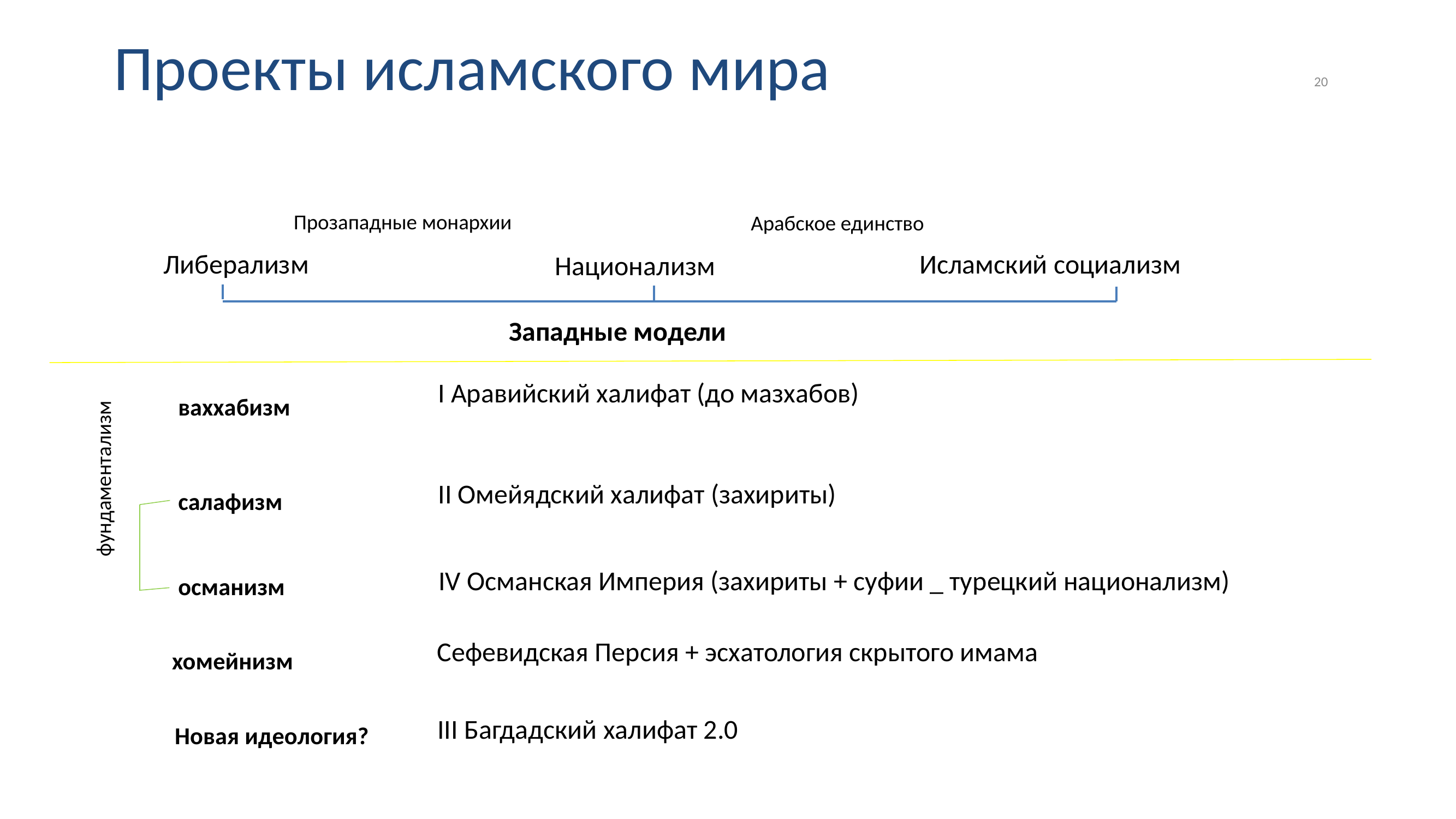

Проекты исламского мира

20
Прозападные монархии
Арабское единство
Либерализм
Исламский социализм
Национализм
Западные модели
I Аравийский халифат (до мазхабов)
ваххабизм
фундаментализм
II Омейядский халифат (захириты)
салафизм
IV Османская Империя (захириты + суфии _ турецкий национализм)
османизм
Сефевидская Персия + эсхатология скрытого имама
хомейнизм
III Багдадский халифат 2.0
Новая идеология?